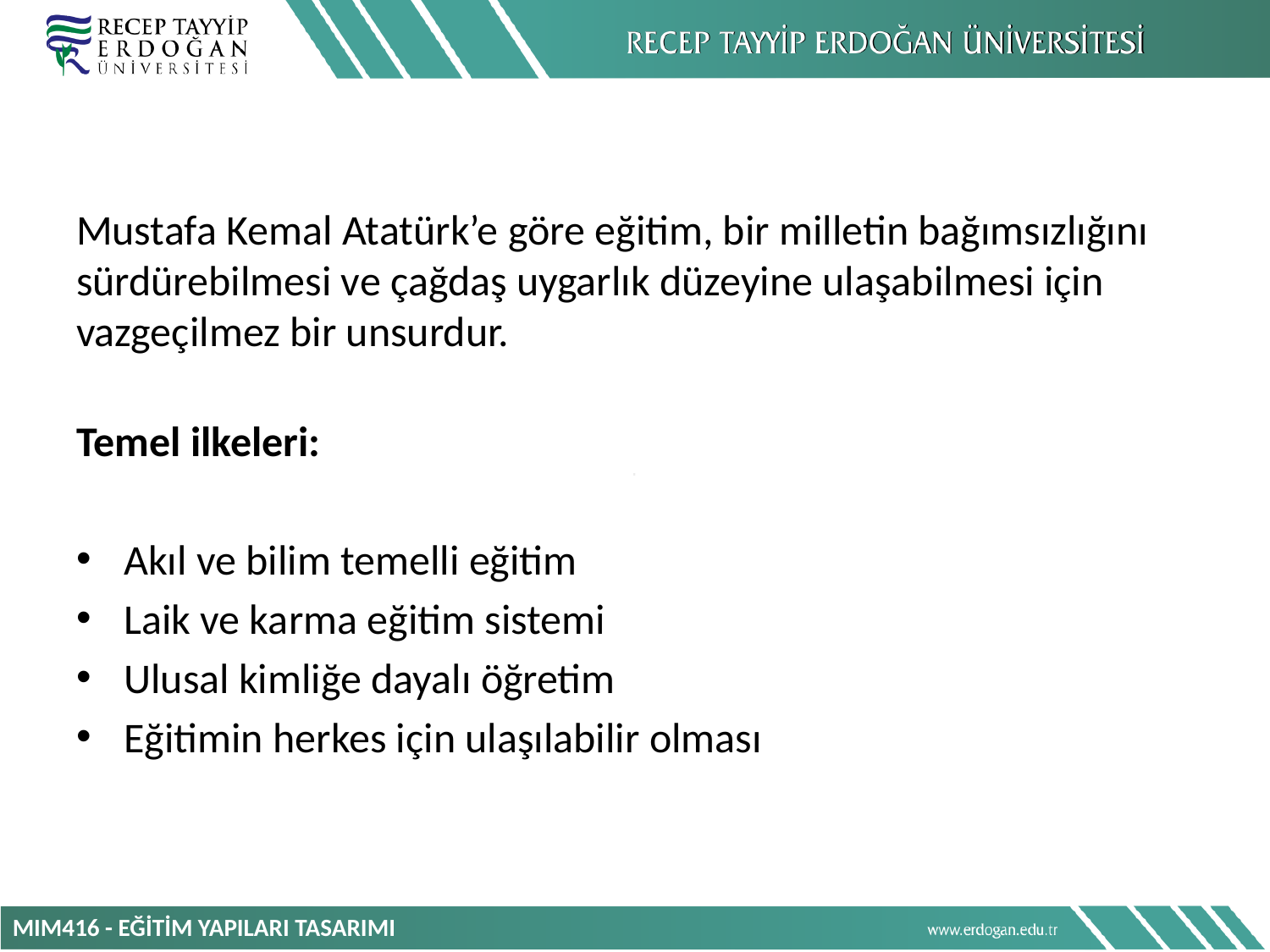

Mustafa Kemal Atatürk’e göre eğitim, bir milletin bağımsızlığını sürdürebilmesi ve çağdaş uygarlık düzeyine ulaşabilmesi için vazgeçilmez bir unsurdur.
Temel ilkeleri:

Akıl ve bilim temelli eğitim
Laik ve karma eğitim sistemi
Ulusal kimliğe dayalı öğretim
Eğitimin herkes için ulaşılabilir olması
MIM416 - EĞİTİM YAPILARI TASARIMI